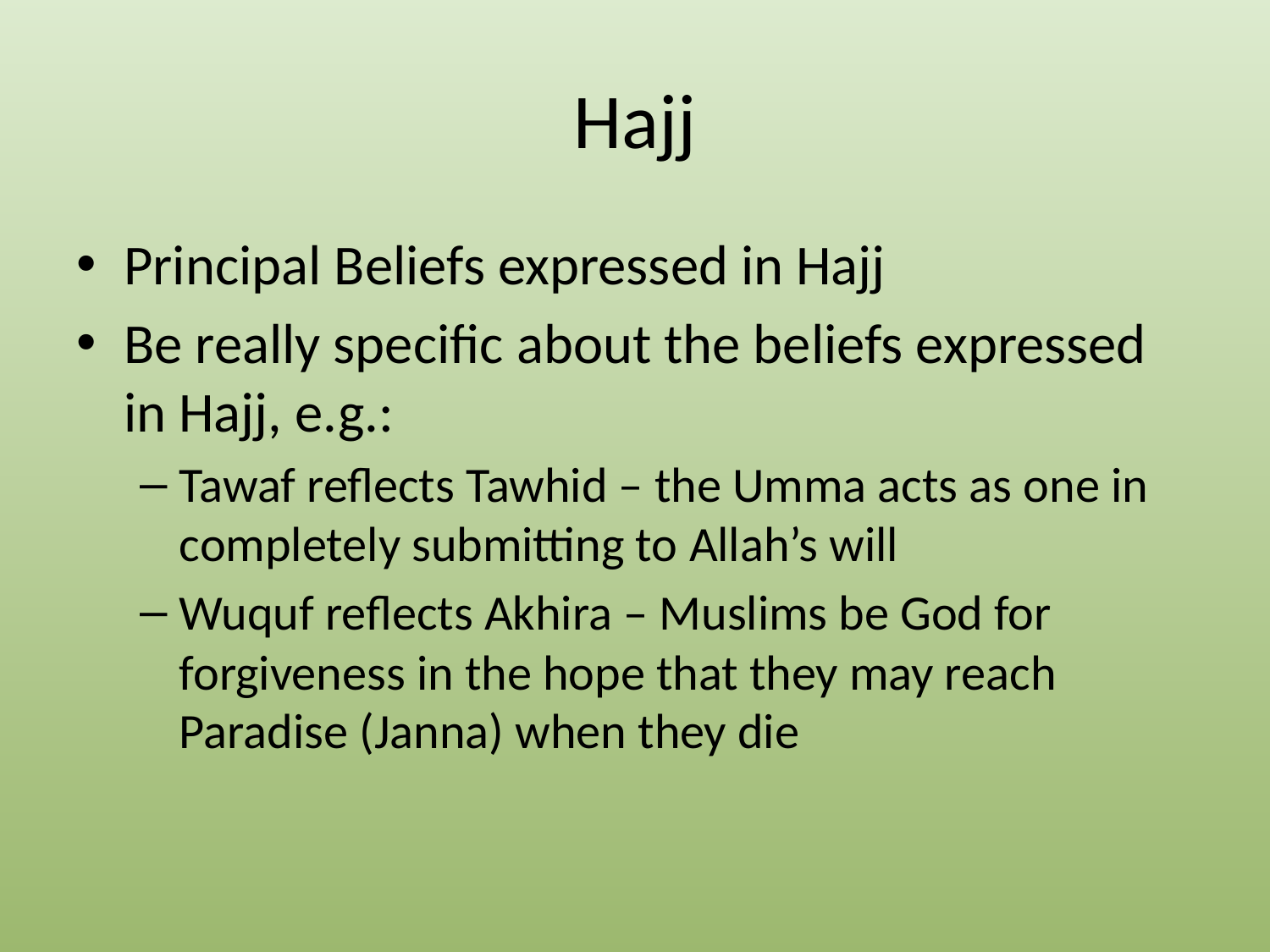

# Hajj
Principal Beliefs expressed in Hajj
Be really specific about the beliefs expressed in Hajj, e.g.:
Tawaf reflects Tawhid – the Umma acts as one in completely submitting to Allah’s will
Wuquf reflects Akhira – Muslims be God for forgiveness in the hope that they may reach Paradise (Janna) when they die